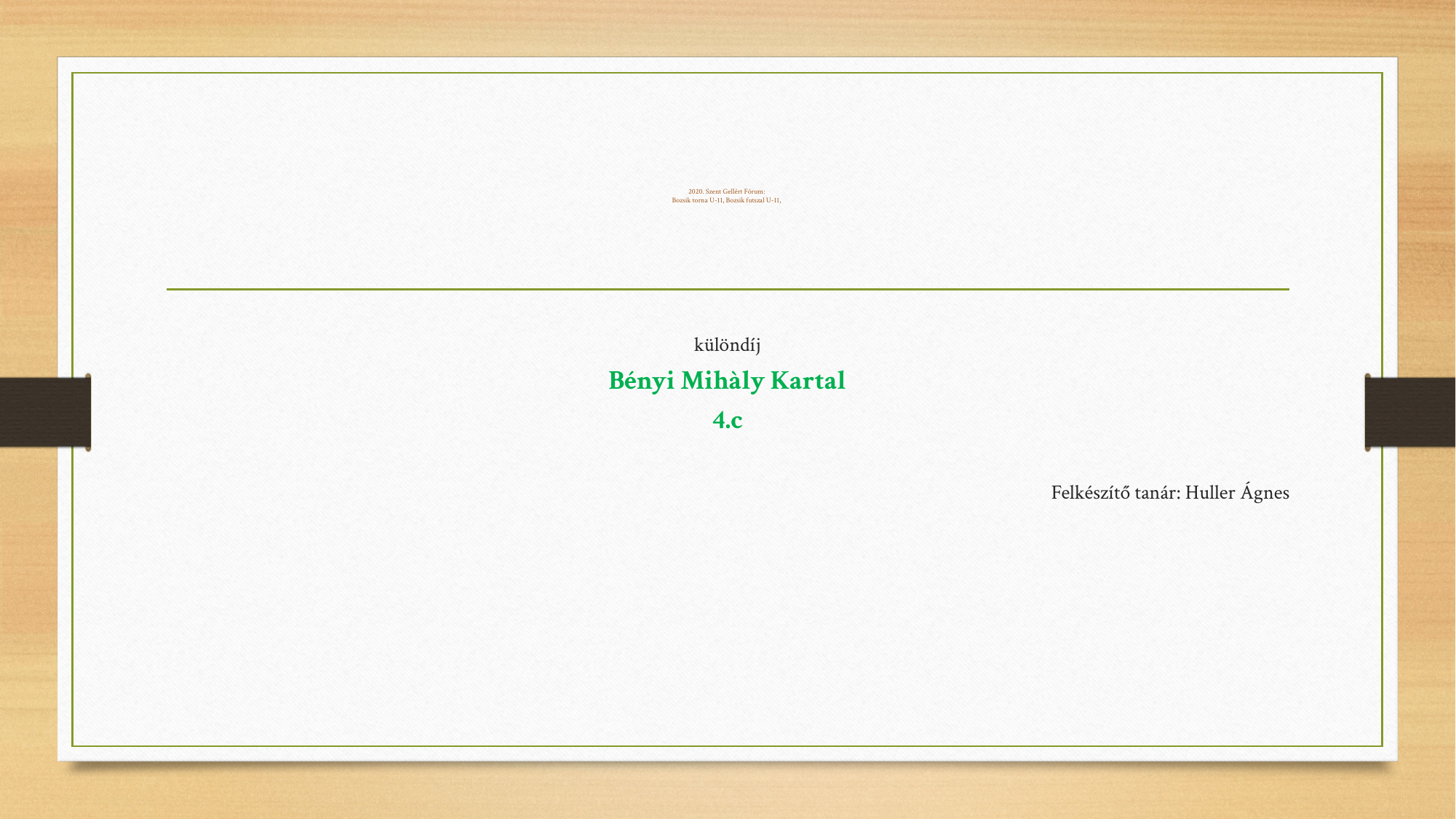

# 2020. Szent Gellért Fórum: Bozsik torna U-11, Bozsik futszal U-11,

különdíj
Bényi Mihàly Kartal
4.c

Felkészítő tanár: Huller Ágnes